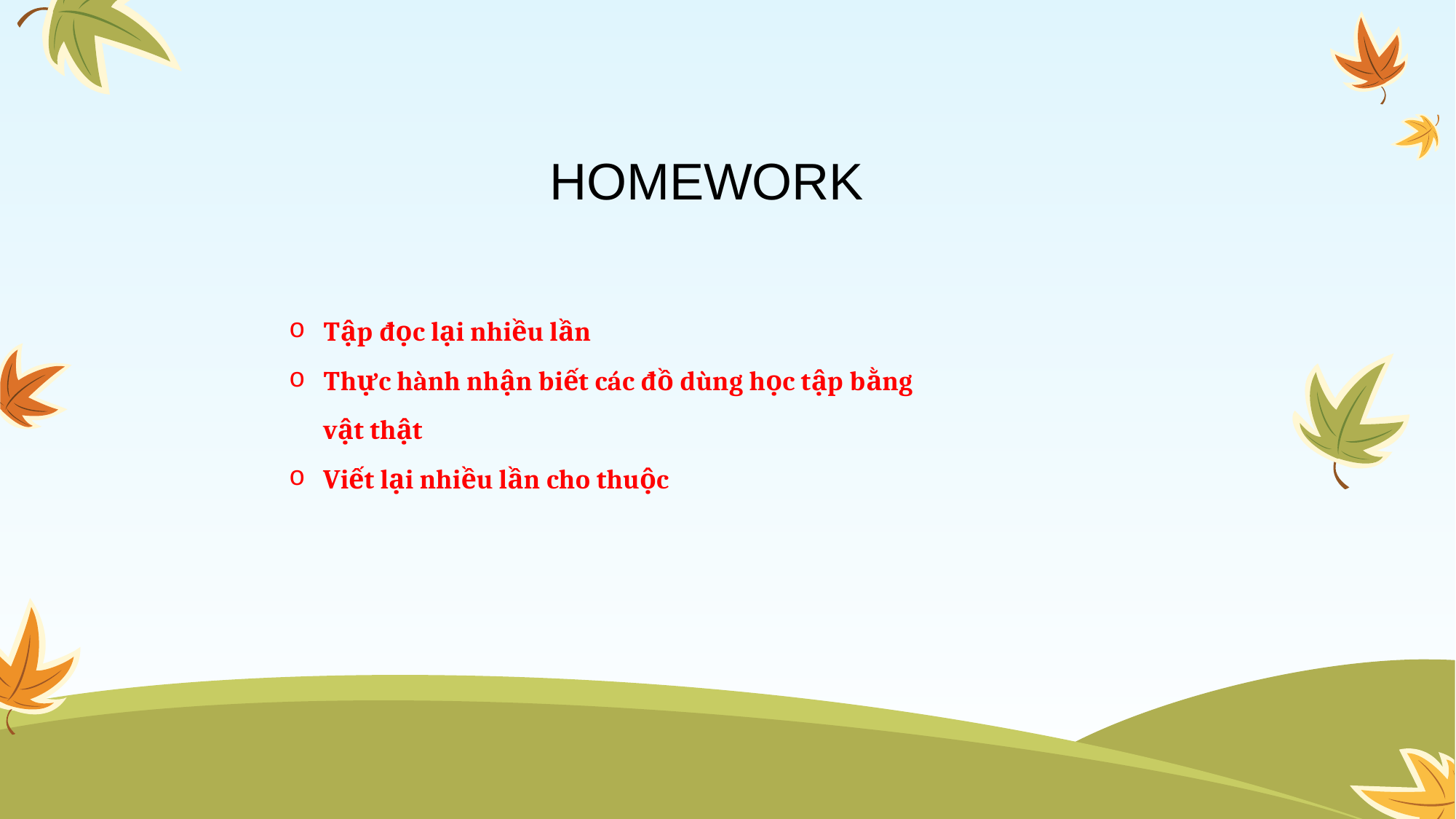

# HOMEWORK
Tập đọc lại nhiều lần
Thực hành nhận biết các đồ dùng học tập bằng vật thật
Viết lại nhiều lần cho thuộc